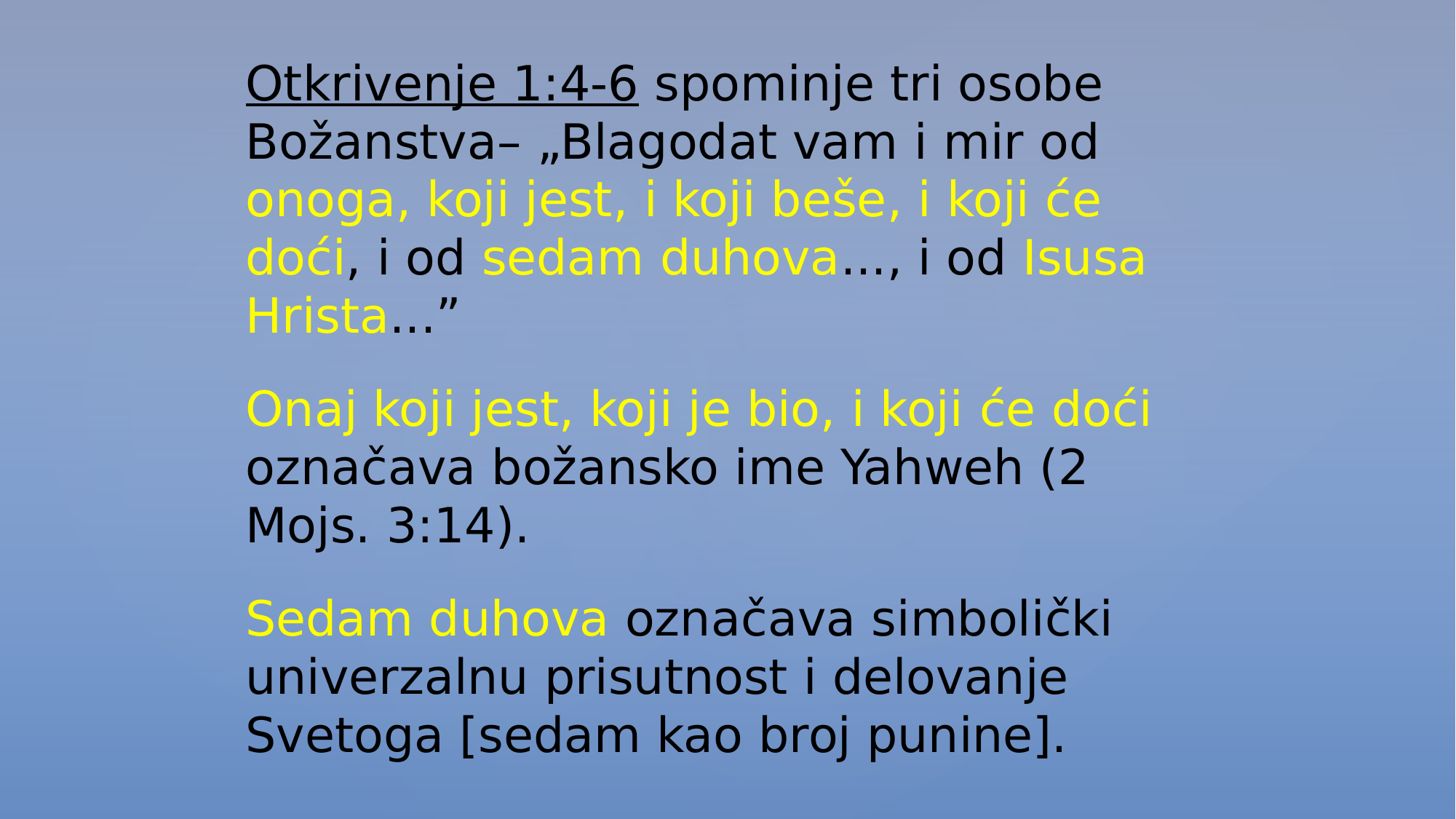

Otkrivenje 1:4-6 spominje tri osobe Božanstva– „Blagodat vam i mir od onoga, koji jest, i koji beše, i koji će doći, i od sedam duhova..., i od Isusa Hrista...”

Onaj koji jest, koji je bio, i koji će doći označava božansko ime Yahweh (2 Mojs. 3:14).

Sedam duhova označava simbolički univerzalnu prisutnost i delovanje Svetoga [sedam kao broj punine].